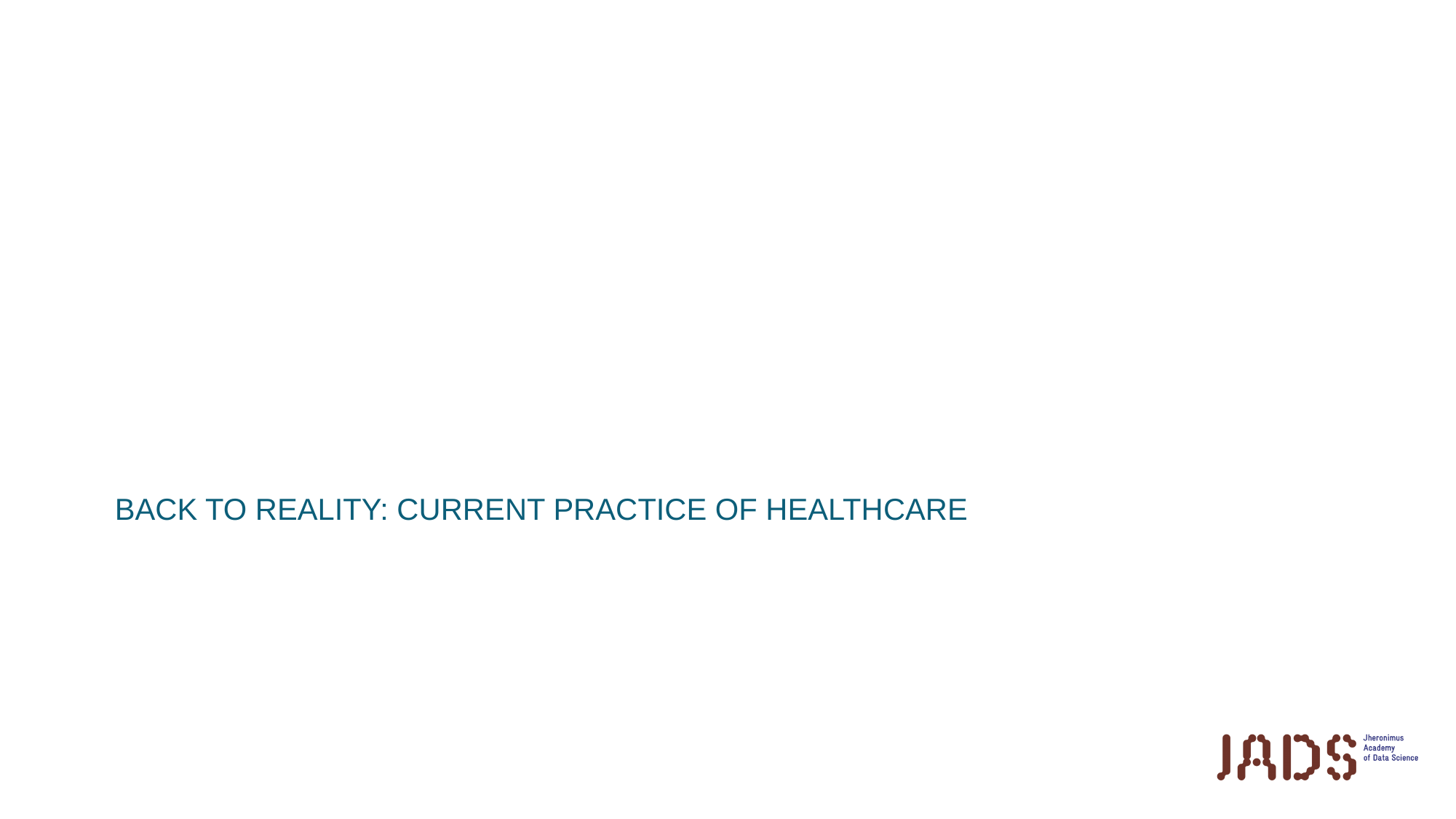

BACK TO REALITY: CURRENT PRACTICE OF HEALTHCARE
#